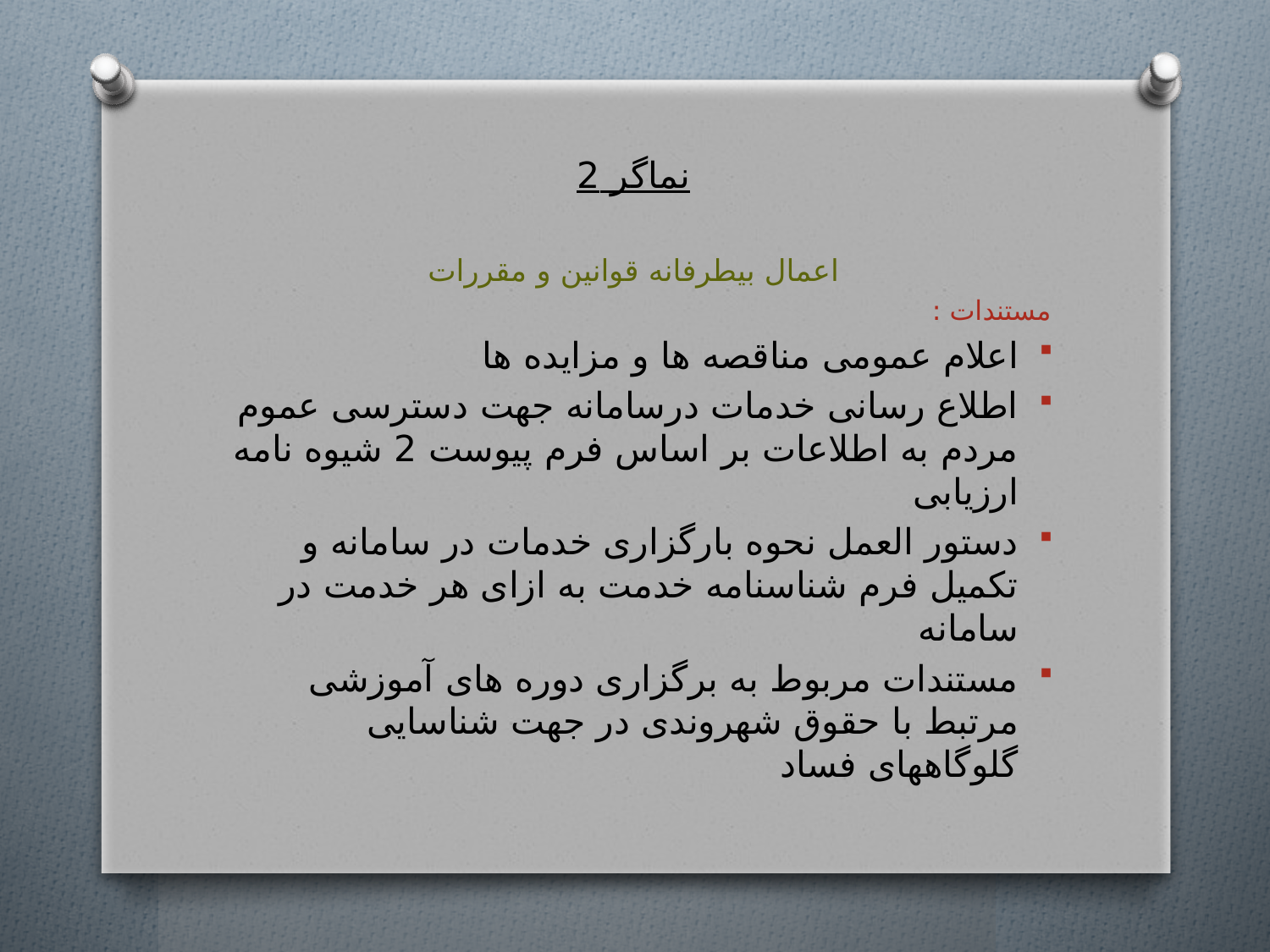

نماگر 2

اعمال بیطرفانه قوانین و مقررات
مستندات :
اعلام عمومی مناقصه ها و مزایده ها
اطلاع رسانی خدمات درسامانه جهت دسترسی عموم مردم به اطلاعات بر اساس فرم پیوست 2 شیوه نامه ارزیابی
دستور العمل نحوه بارگزاری خدمات در سامانه و تکمیل فرم شناسنامه خدمت به ازای هر خدمت در سامانه
مستندات مربوط به برگزاری دوره های آموزشی مرتبط با حقوق شهروندی در جهت شناسایی  گلوگاههای فساد